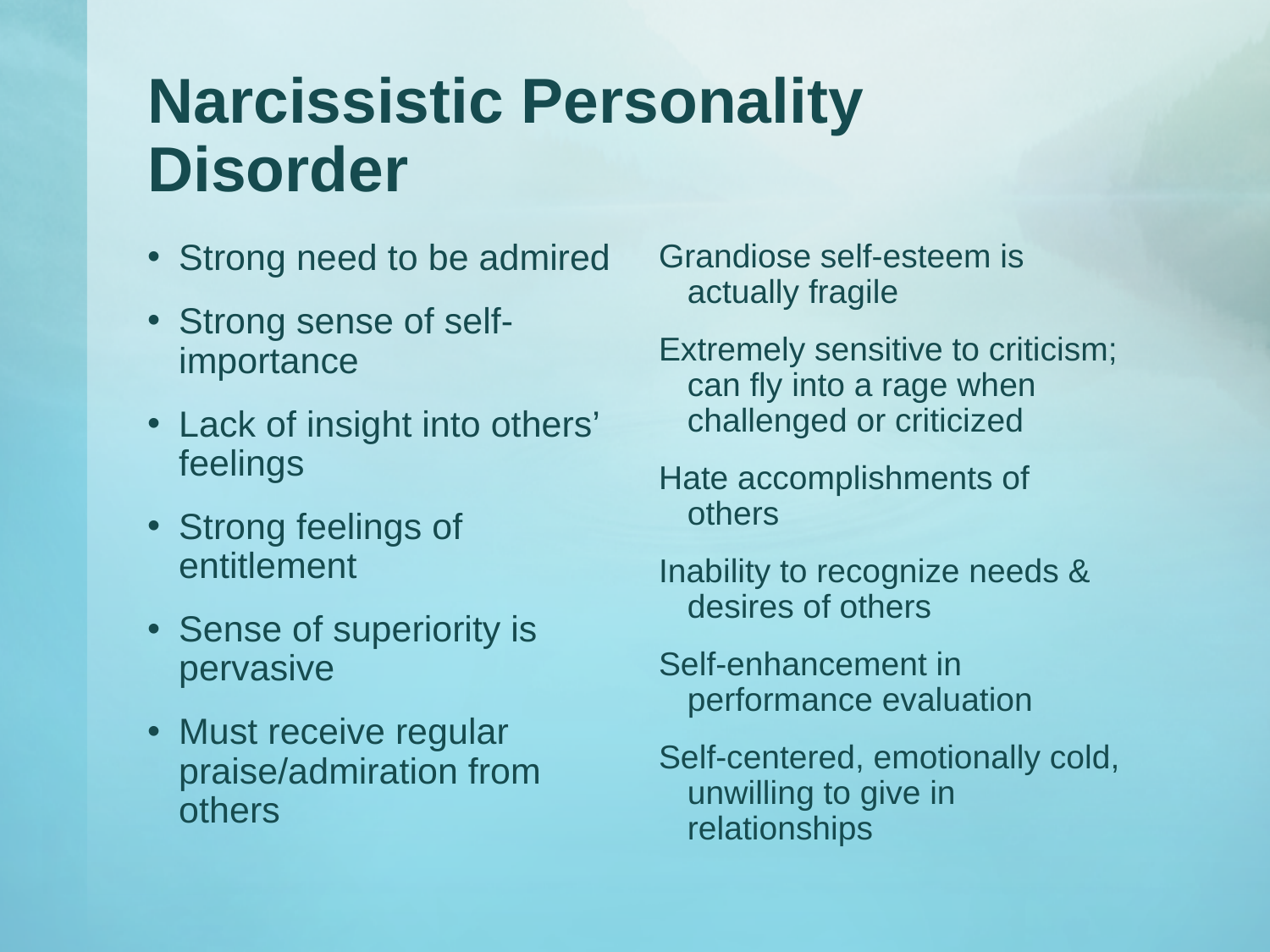

# Narcissistic Personality Disorder
Strong need to be admired
Strong sense of self-importance
Lack of insight into others’ feelings
Strong feelings of entitlement
Sense of superiority is pervasive
Must receive regular praise/admiration from others
Grandiose self-esteem is actually fragile
Extremely sensitive to criticism; can fly into a rage when challenged or criticized
Hate accomplishments of others
Inability to recognize needs & desires of others
Self-enhancement in performance evaluation
Self-centered, emotionally cold, unwilling to give in relationships